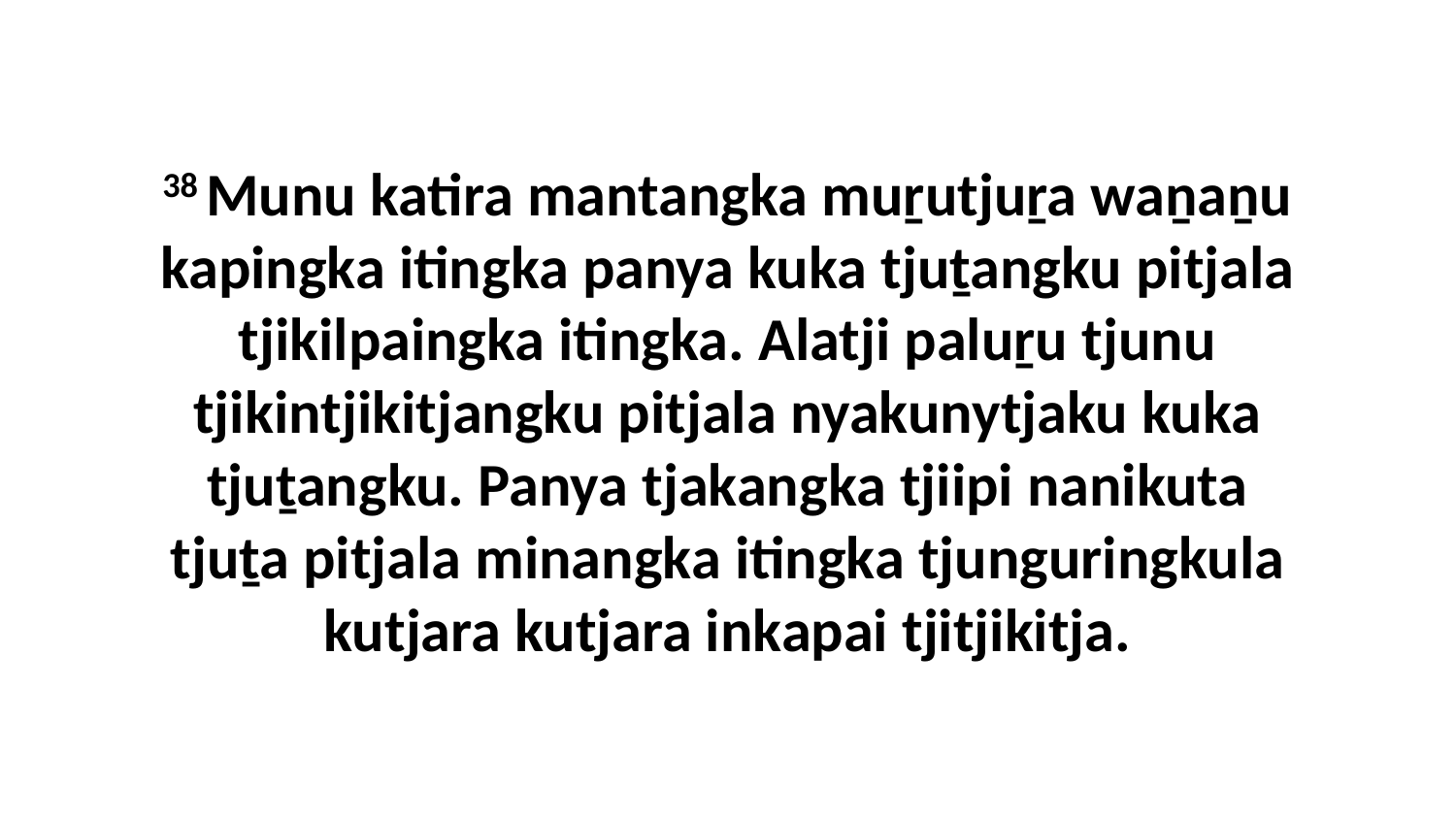

38 Munu katira mantangka muṟutjuṟa waṉaṉu kapingka itingka panya kuka tjuṯangku pitjala tjikilpaingka itingka. Alatji paluṟu tjunu tjikintjikitjangku pitjala nyakunytjaku kuka tjuṯangku. Panya tjakangka tjiipi nanikuta tjuṯa pitjala minangka itingka tjunguringkula kutjara kutjara inkapai tjitjikitja.